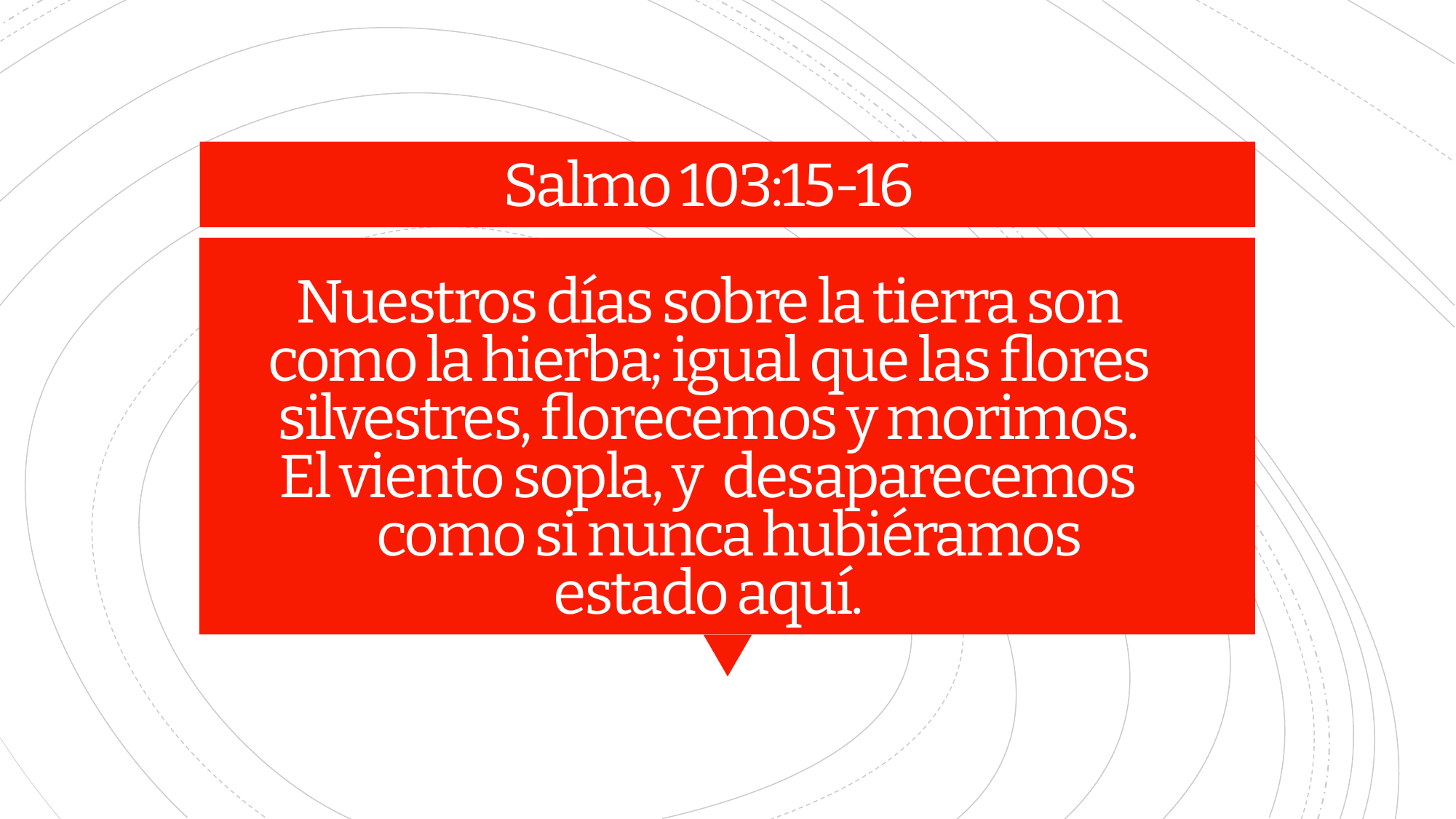

# Salmo 103:15-16 Nuestros días sobre la tierra son como la hierba; igual que las flores silvestres, florecemos y morimos. El viento sopla, y  desaparecemos     como si nunca hubiéramos estado aquí.